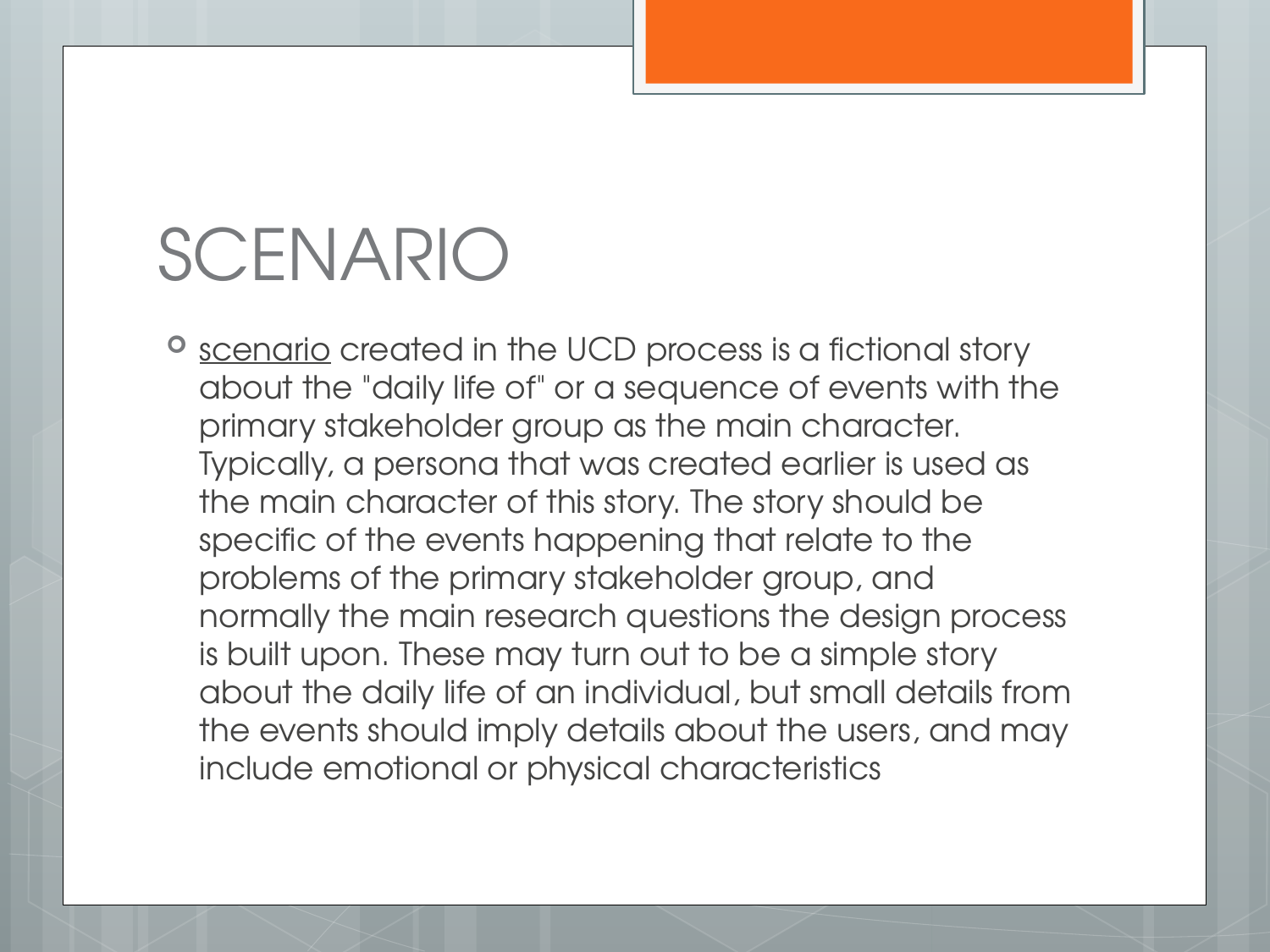

# SCENARIO
scenario created in the UCD process is a fictional story about the "daily life of" or a sequence of events with the primary stakeholder group as the main character. Typically, a persona that was created earlier is used as the main character of this story. The story should be specific of the events happening that relate to the problems of the primary stakeholder group, and normally the main research questions the design process is built upon. These may turn out to be a simple story about the daily life of an individual, but small details from the events should imply details about the users, and may include emotional or physical characteristics